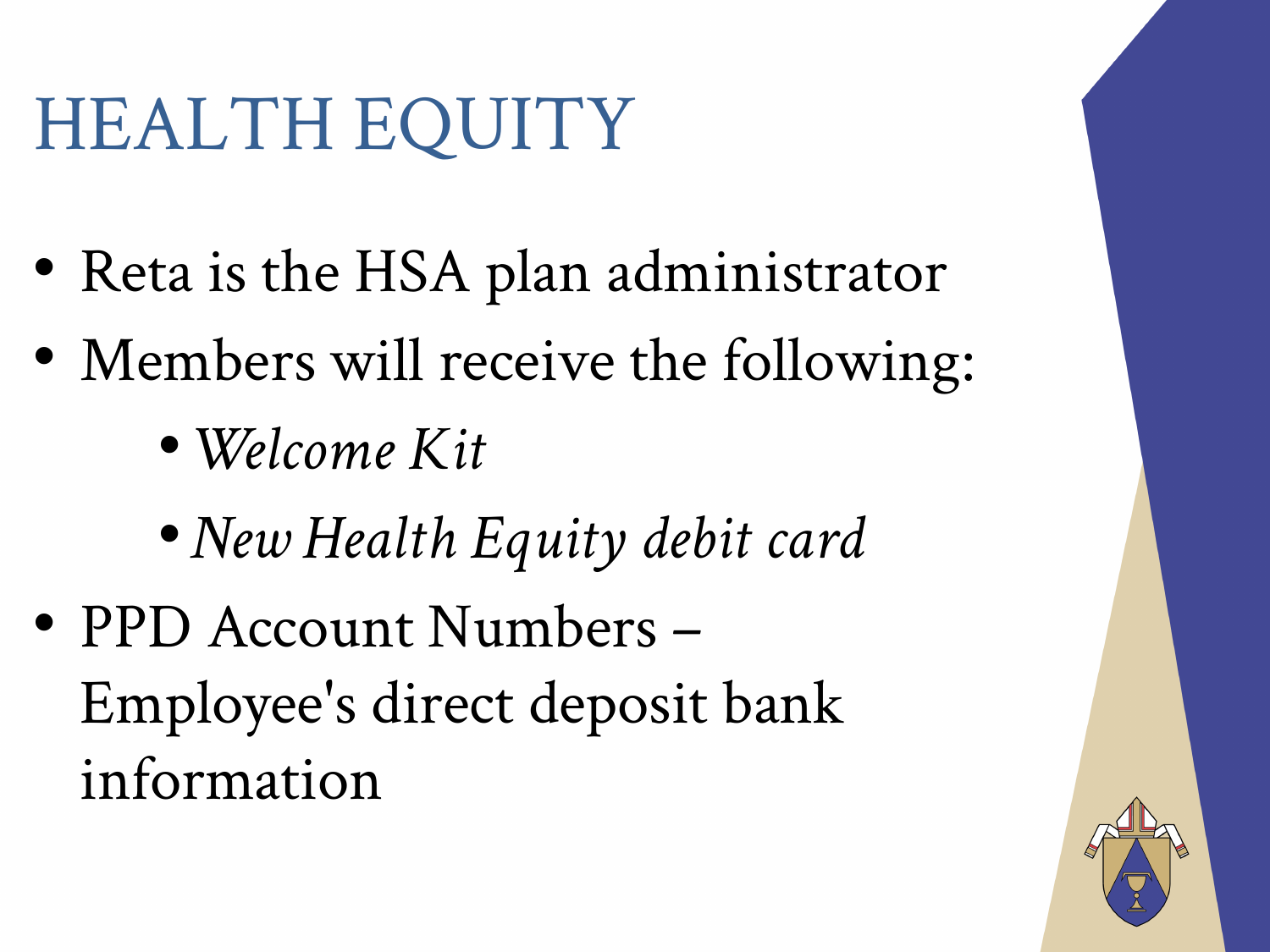

# Health Equity
Reta is the HSA plan administrator
Members will receive the following:
Welcome Kit
New Health Equity debit card
PPD Account Numbers – Employee's direct deposit bank information